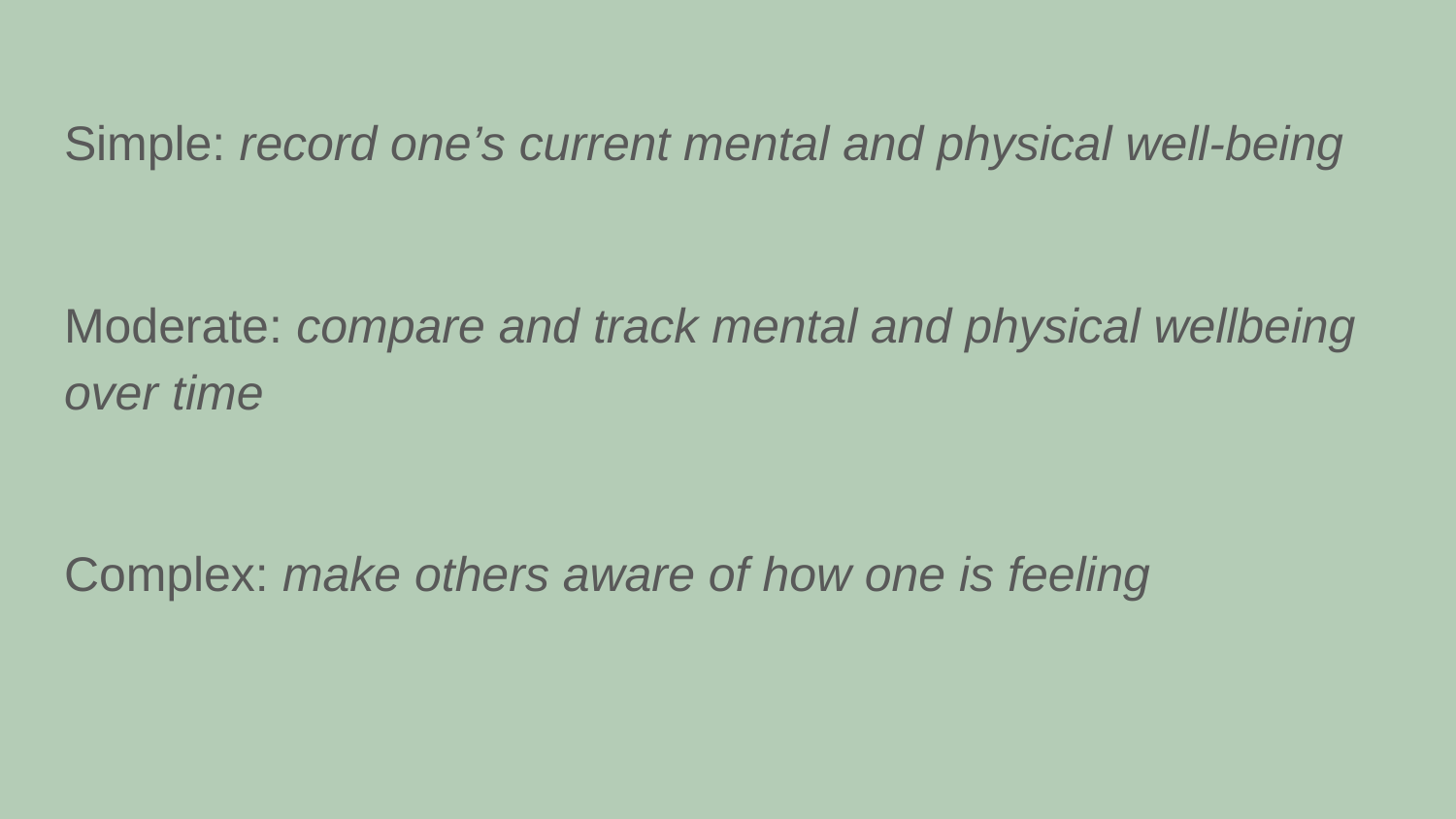

Simple: record one’s current mental and physical well-being

Moderate: compare and track mental and physical wellbeing over time

Complex: make others aware of how one is feeling